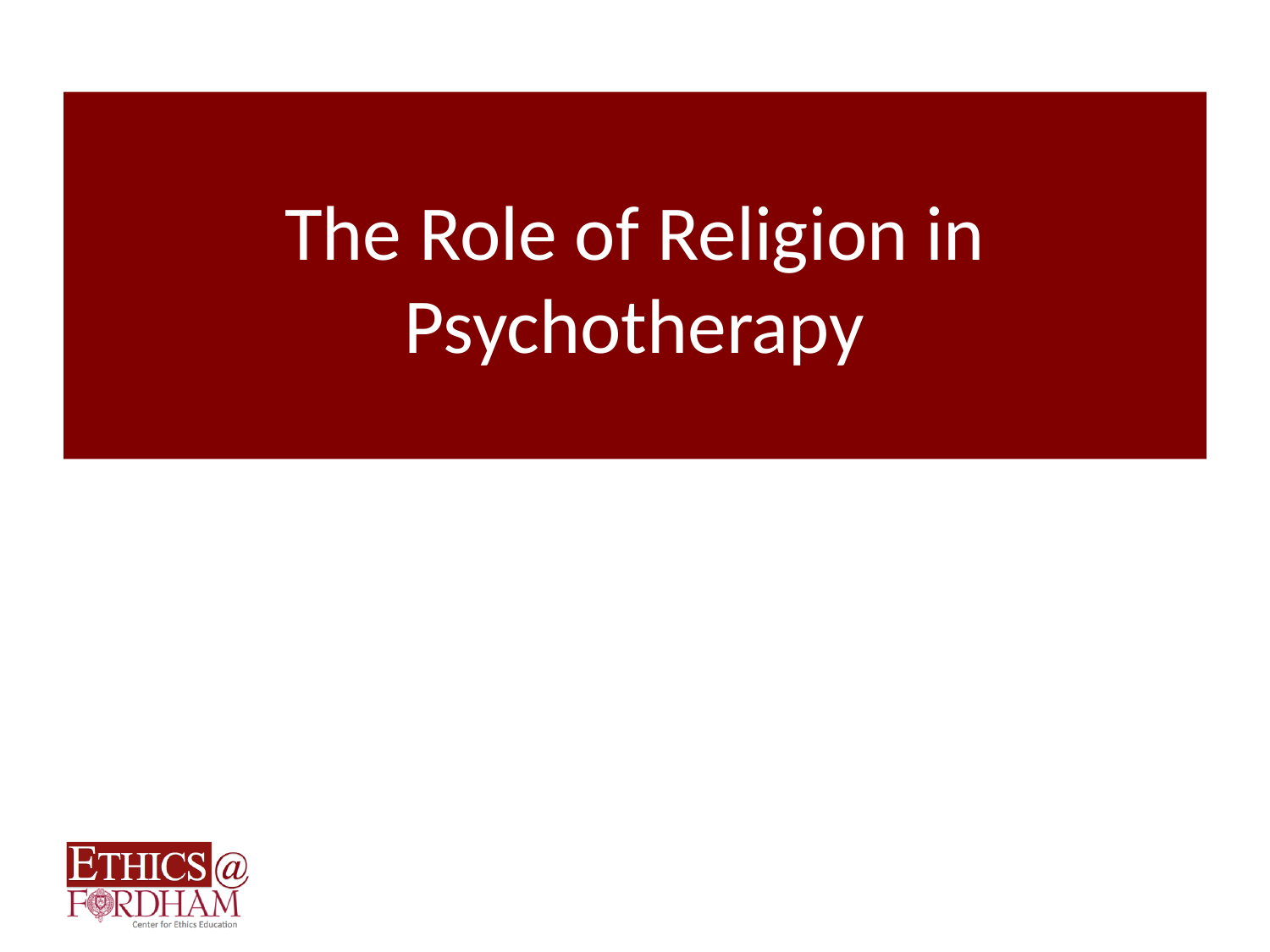

# The Role of Religion in Psychotherapy